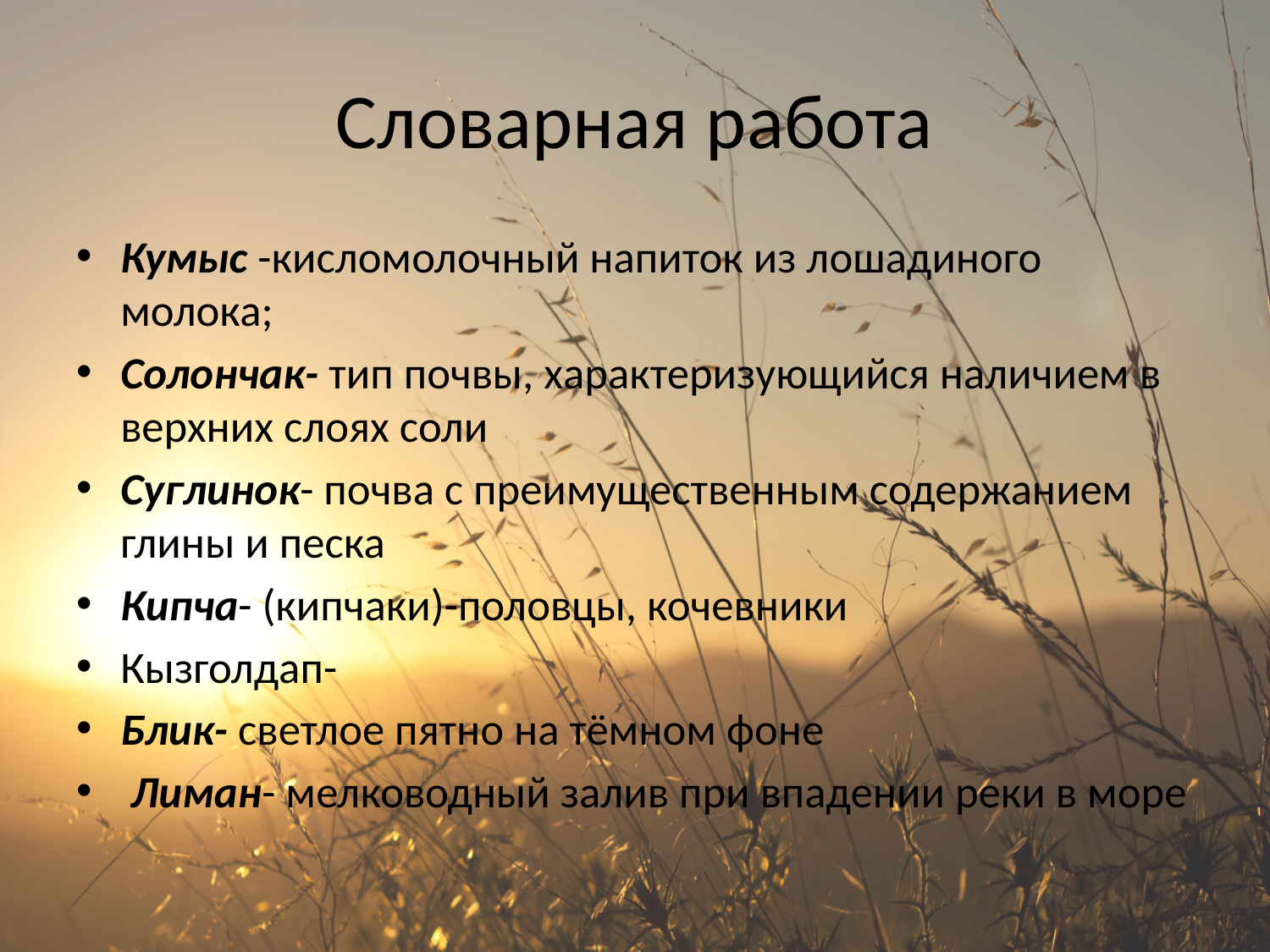

# Словарная работа
Кумыс -кисломолочный напиток из лошадиного молока;
Солончак- тип почвы, характеризующийся наличием в верхних слоях соли
Суглинок- почва с преимущественным содержанием глины и песка
Кипча- (кипчаки)-половцы, кочевники
Кызголдап-
Блик- светлое пятно на тёмном фоне
 Лиман- мелководный залив при впадении реки в море